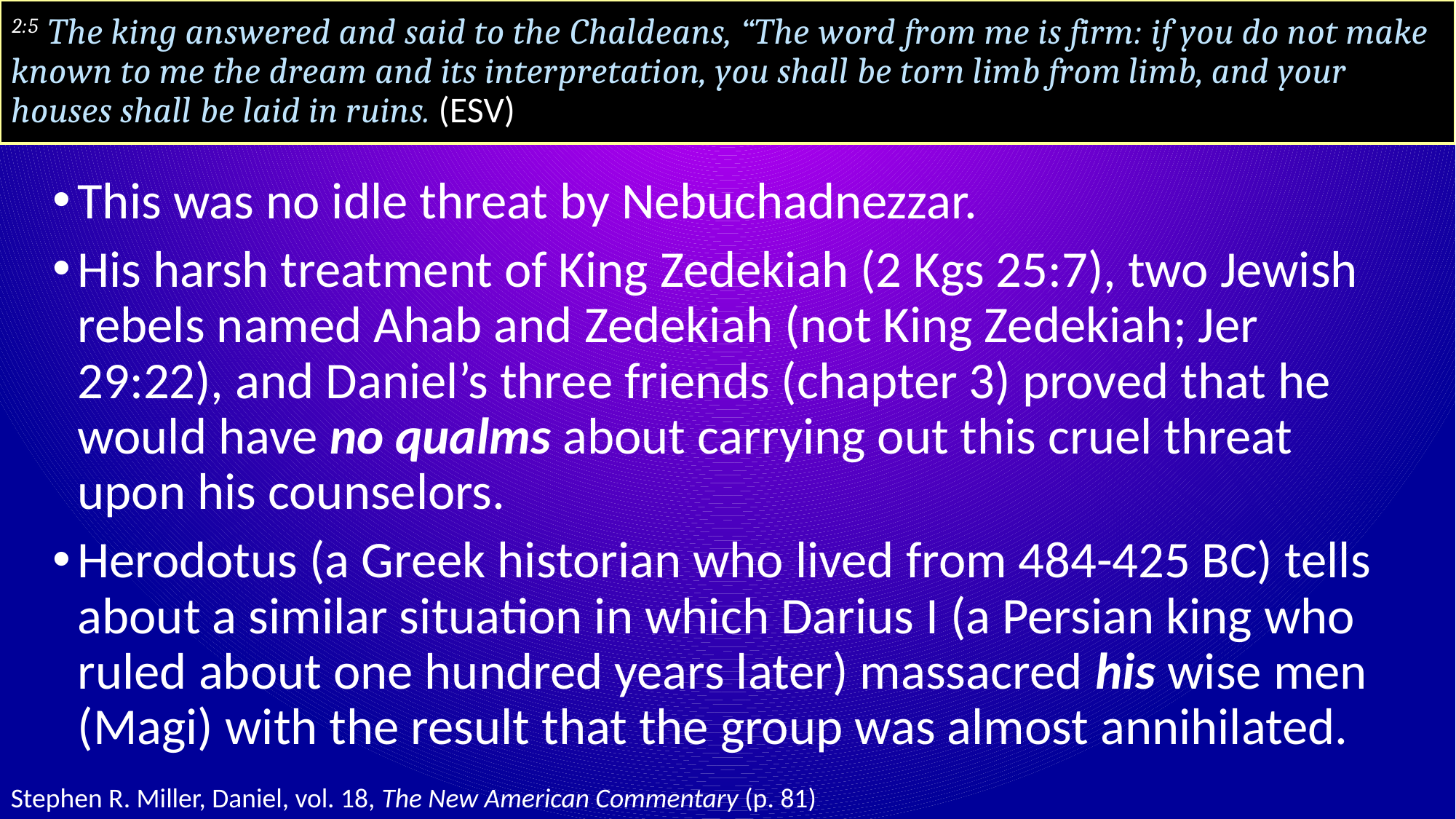

# 2:5 The king answered and said to the Chaldeans, “The word from me is firm: if you do not make known to me the dream and its interpretation, you shall be torn limb from limb, and your houses shall be laid in ruins. (ESV)
This was no idle threat by Nebuchadnezzar.
His harsh treatment of King Zedekiah (2 Kgs 25:7), two Jewish rebels named Ahab and Zedekiah (not King Zedekiah; Jer 29:22), and Daniel’s three friends (chapter 3) proved that he would have no qualms about carrying out this cruel threat upon his counselors.
Herodotus (a Greek historian who lived from 484-425 BC) tells about a similar situation in which Darius I (a Persian king who ruled about one hundred years later) massacred his wise men (Magi) with the result that the group was almost annihilated.
Stephen R. Miller, Daniel, vol. 18, The New American Commentary (p. 81)